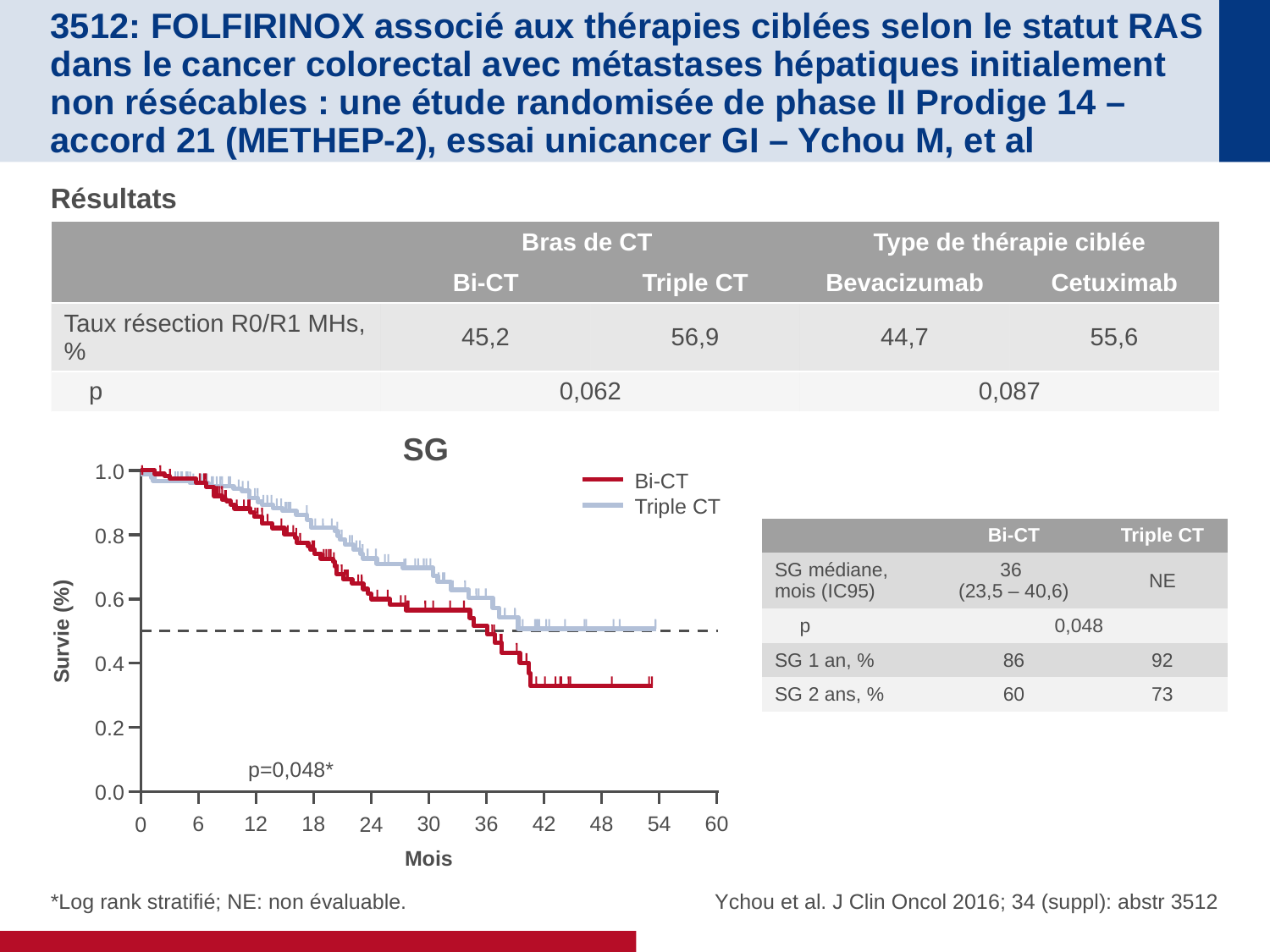

# 3512: FOLFIRINOX associé aux thérapies ciblées selon le statut RAS dans le cancer colorectal avec métastases hépatiques initialement non résécables : une étude randomisée de phase II Prodige 14 – accord 21 (METHEP-2), essai unicancer GI – Ychou M, et al
Résultats

|  | Bras de CT |  | Type de thérapie ciblée |  |
| --- | --- | --- | --- | --- |
|  | Bi-CT | Triple CT | Bevacizumab | Cetuximab |
| Taux résection R0/R1 MHs, % | 45,2 | 56,9 | 44,7 | 55,6 |
| p | 0,062 |  | 0,087 |  |
SG
1.0

Bi-CT
Triple CT

0.8
0.6
Survie (%)
0.4
0.2
p=0,048*
0.0
6
12
18
30
36
42
48
54
60
0
24
Mois
|  | Bi-CT | Triple CT |
| --- | --- | --- |
| SG médiane, mois (IC95) | 36 (23,5 – 40,6) | NE |
| p | 0,048 |  |
| SG 1 an, % | 86 | 92 |
| SG 2 ans, % | 60 | 73 |
*Log rank stratifié; NE: non évaluable.
Ychou et al. J Clin Oncol 2016; 34 (suppl): abstr 3512